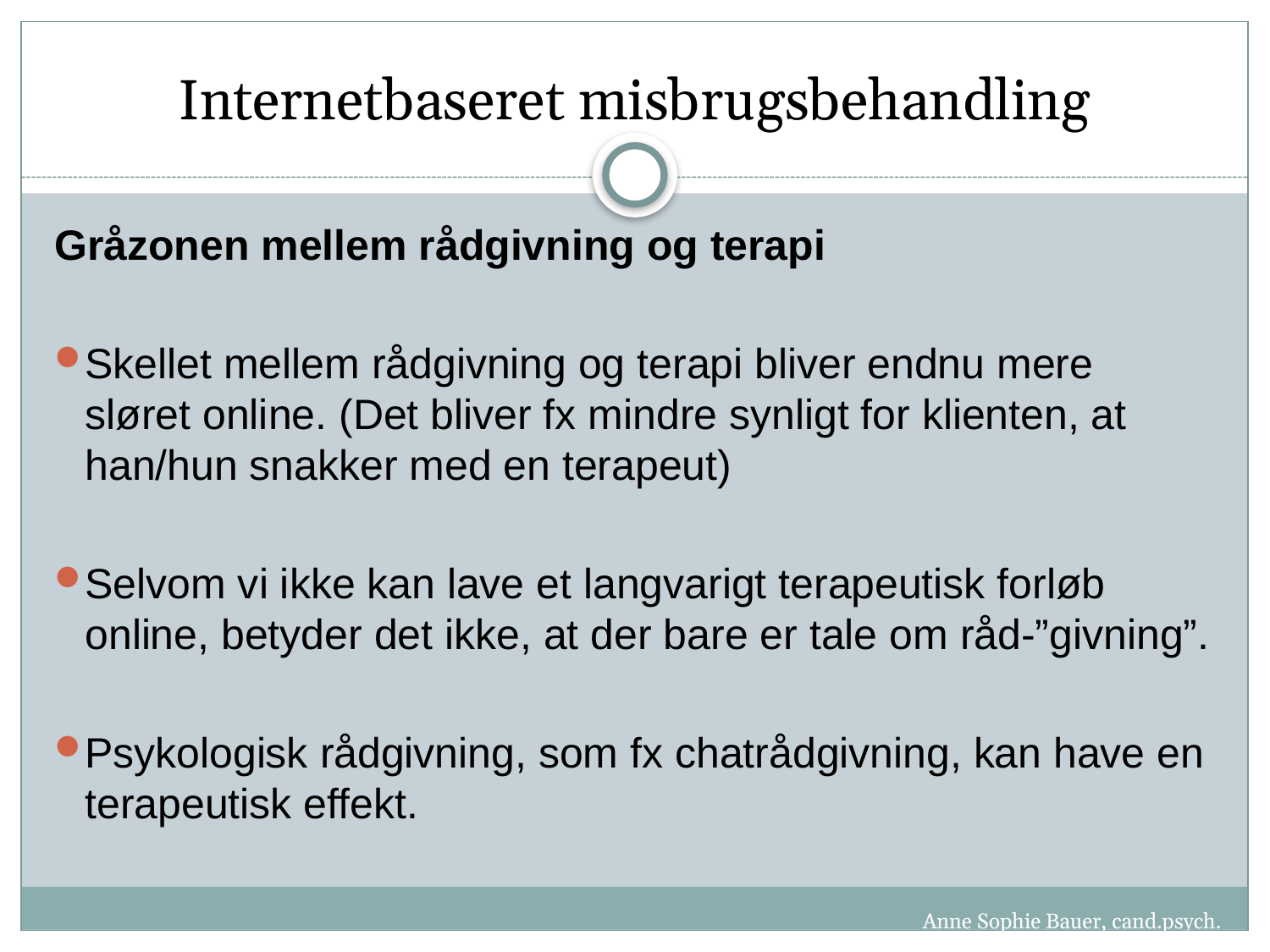

# Internetbaseret misbrugsbehandling
Gråzonen mellem rådgivning og terapi

Skellet mellem rådgivning og terapi bliver endnu mere sløret online. (Det bliver fx mindre synligt for klienten, at han/hun snakker med en terapeut)

Selvom vi ikke kan lave et langvarigt terapeutisk forløb online, betyder det ikke, at der bare er tale om råd-”givning”.

Psykologisk rådgivning, som fx chatrådgivning, kan have en terapeutisk effekt.
Anne Sophie Bauer, cand.psych.